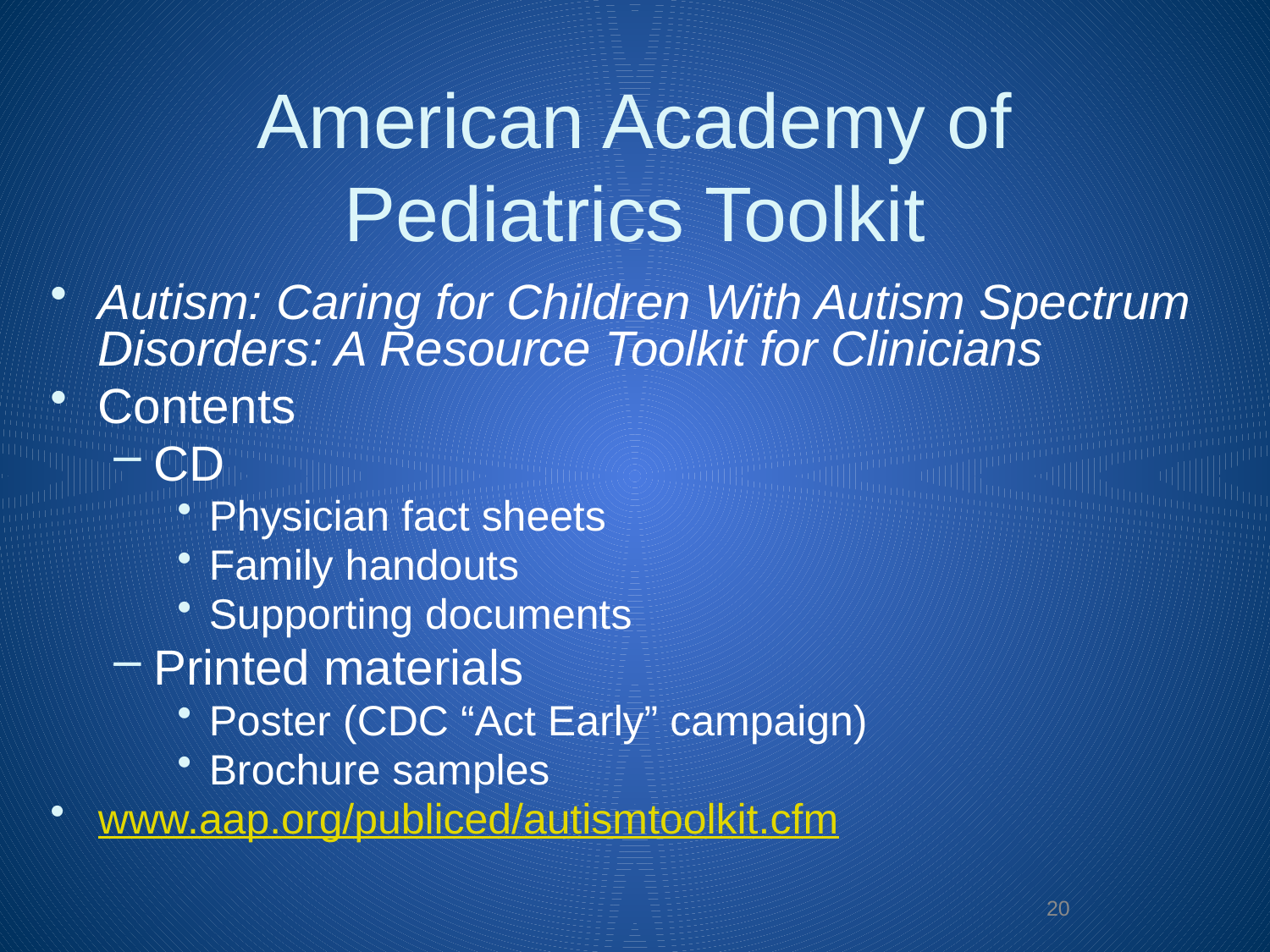

American Academy of Pediatrics Toolkit
Autism: Caring for Children With Autism Spectrum Disorders: A Resource Toolkit for Clinicians
Contents
CD
Physician fact sheets
Family handouts
Supporting documents
Printed materials
Poster (CDC “Act Early” campaign)
Brochure samples
www.aap.org/publiced/autismtoolkit.cfm

20